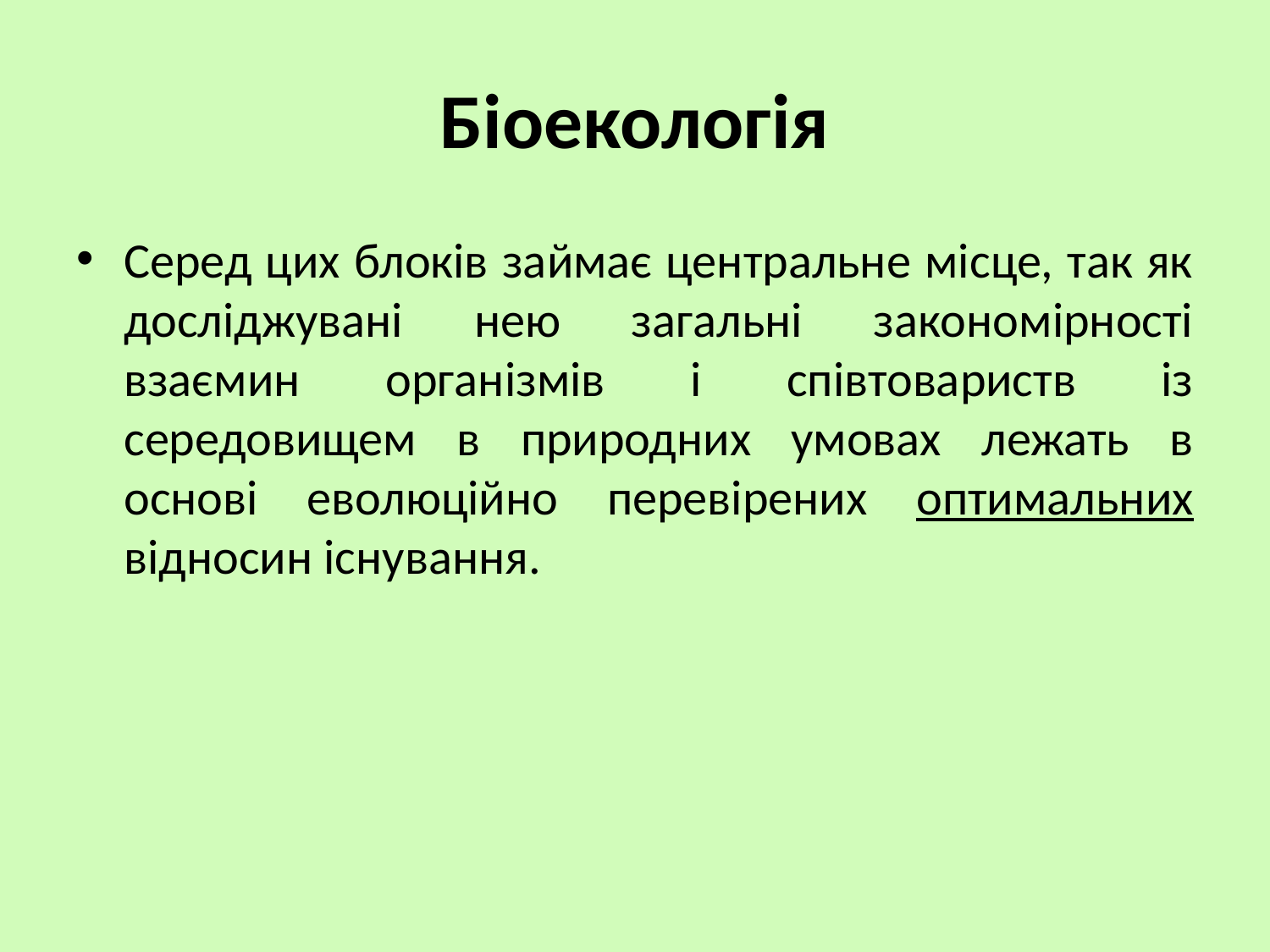

# Біоекологія
Серед цих блоків займає центральне місце, так як досліджувані нею загальні закономірності взаємин організмів і співтовариств із середовищем в природних умовах лежать в основі еволюційно перевірених оптимальних відносин існування.